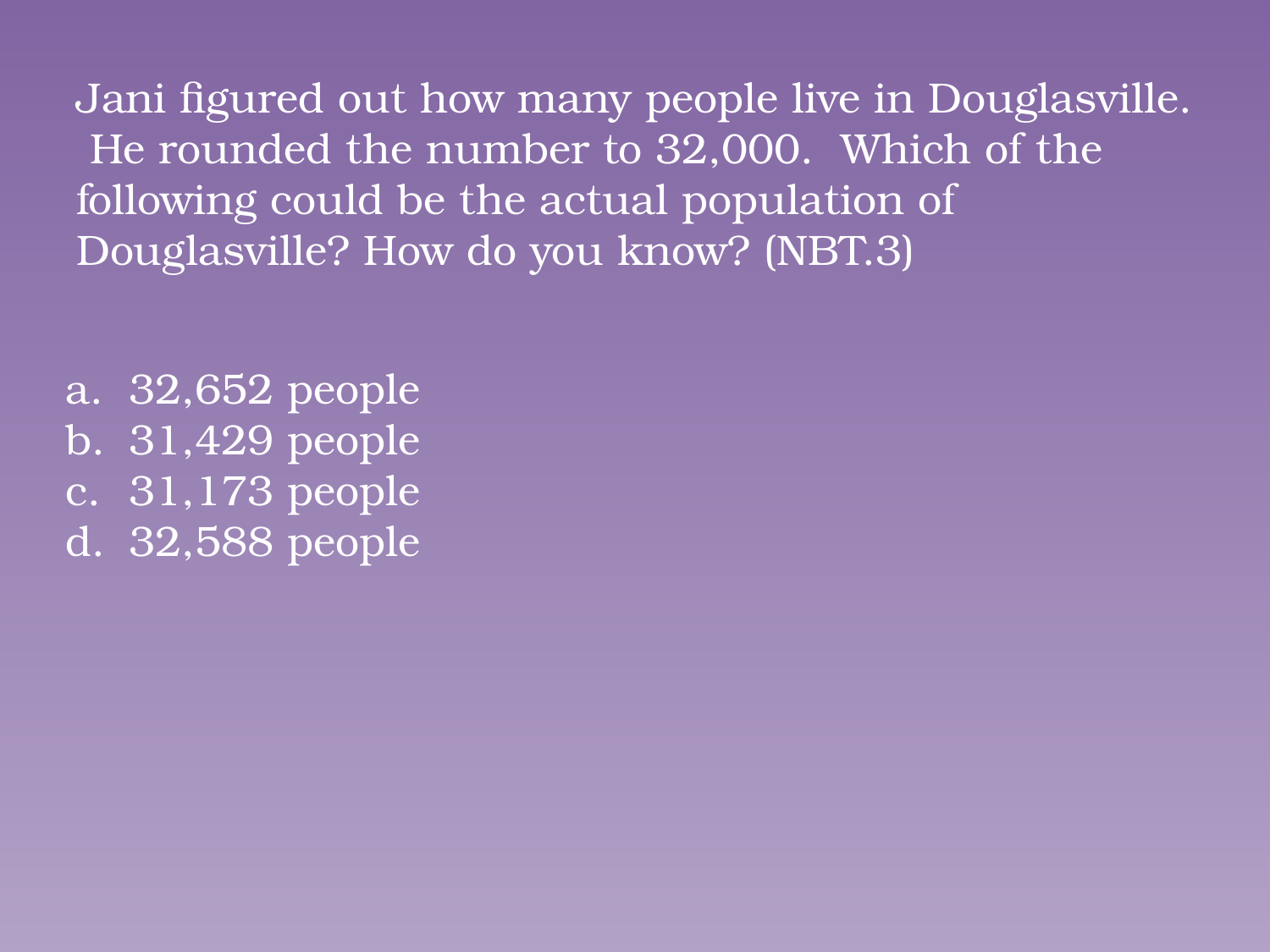

# Jani figured out how many people live in Douglasville.  He rounded the number to 32,000.  Which of the following could be the actual population of Douglasville? How do you know? (NBT.3)
32,652 people
31,429 people
31,173 people
32,588 people